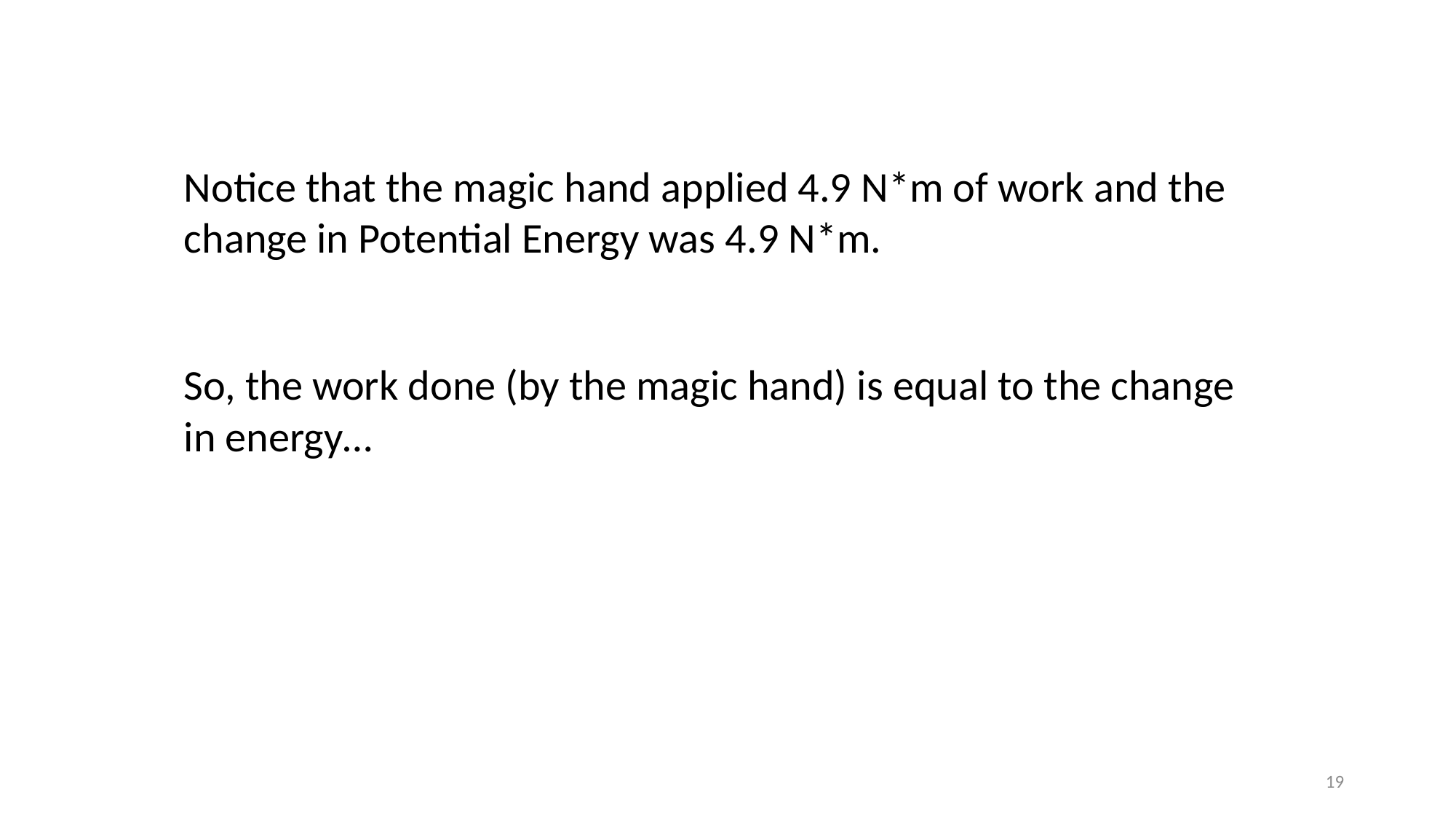

Notice that the magic hand applied 4.9 N*m of work and the change in Potential Energy was 4.9 N*m.
So, the work done (by the magic hand) is equal to the change in energy…
19